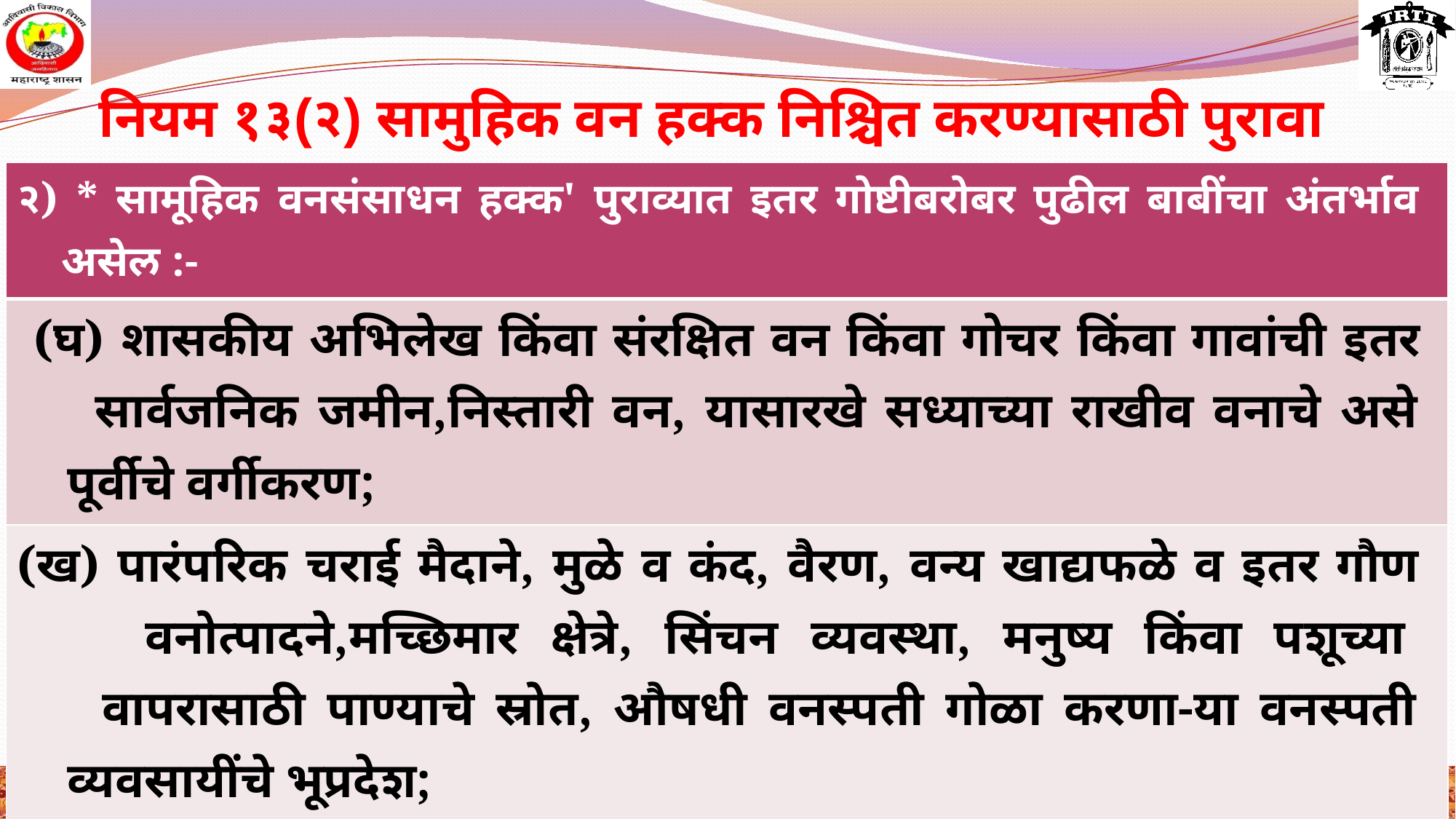

नियम १३(२) सामुहिक वन हक्क निश्चित करण्यासाठी पुरावा

| २) \* सामूहिक वनसंसाधन हक्क' पुराव्यात इतर गोष्टीबरोबर पुढील बाबींचा अंतर्भाव असेल :- |
| --- |
| (घ) शासकीय अभिलेख किंवा संरक्षित वन किंवा गोचर किंवा गावांची इतर सार्वजनिक जमीन,निस्तारी वन, यासारखे सध्याच्या राखीव वनाचे असे पूर्वीचे वर्गीकरण; |
| (ख) पारंपरिक चराई मैदाने, मुळे व कंद, वैरण, वन्य खाद्यफळे व इतर गौण वनोत्पादने,मच्छिमार क्षेत्रे, सिंचन व्यवस्था, मनुष्य किंवा पशूच्या वापरासाठी पाण्याचे स्रोत, औषधी वनस्पती गोळा करणा-या वनस्पती व्यवसायींचे भूप्रदेश; |
| (ङ) पारंपरिक शेतीची पूर्वीची किंवा सद्याची पद्धत. |
pkachare@gmail.com